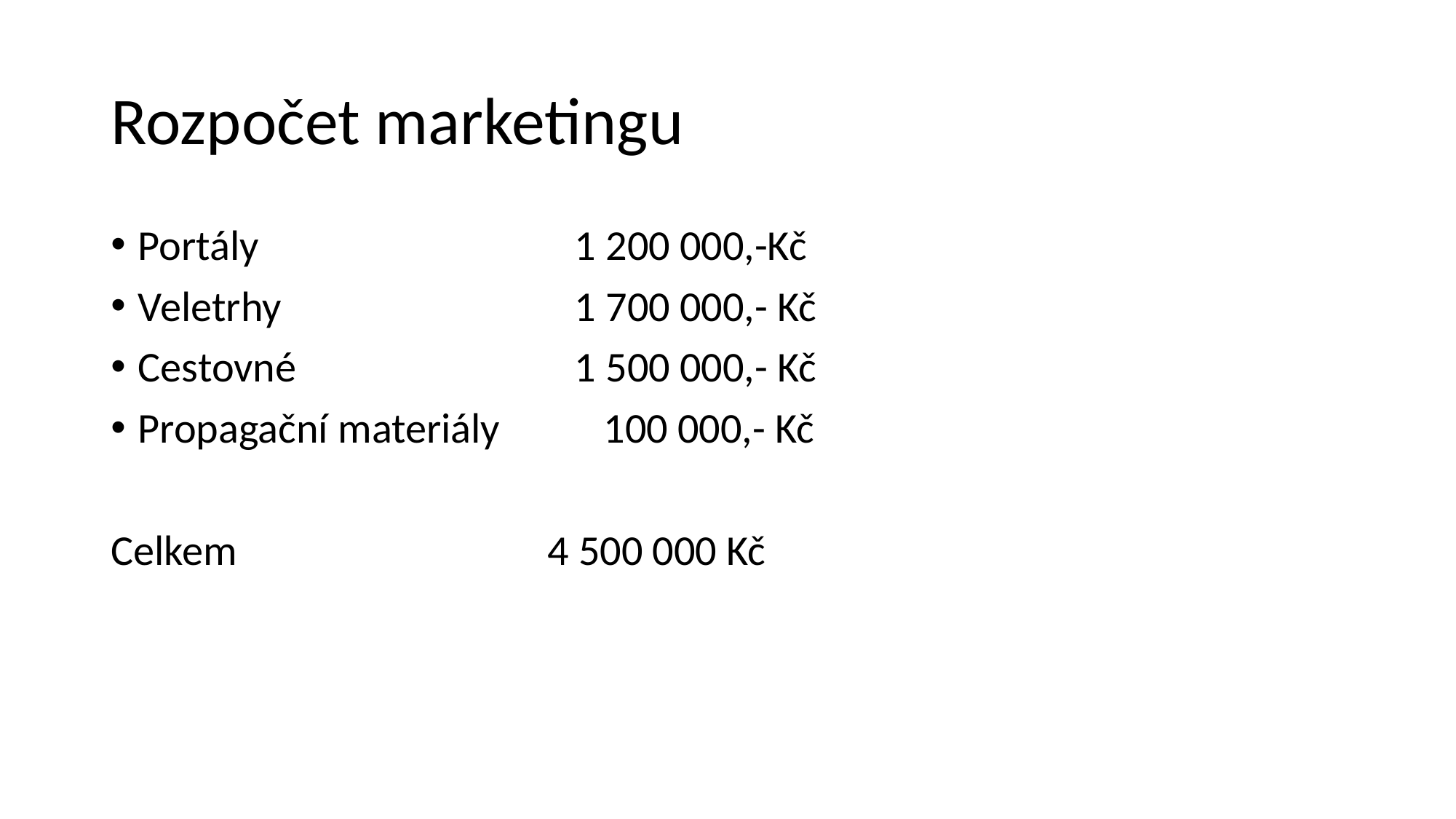

# Rozpočet marketingu
Portály			1 200 000,-Kč
Veletrhy			1 700 000,- Kč
Cestovné			1 500 000,- Kč
Propagační materiály	   100 000,- Kč

Celkem 			4 500 000 Kč